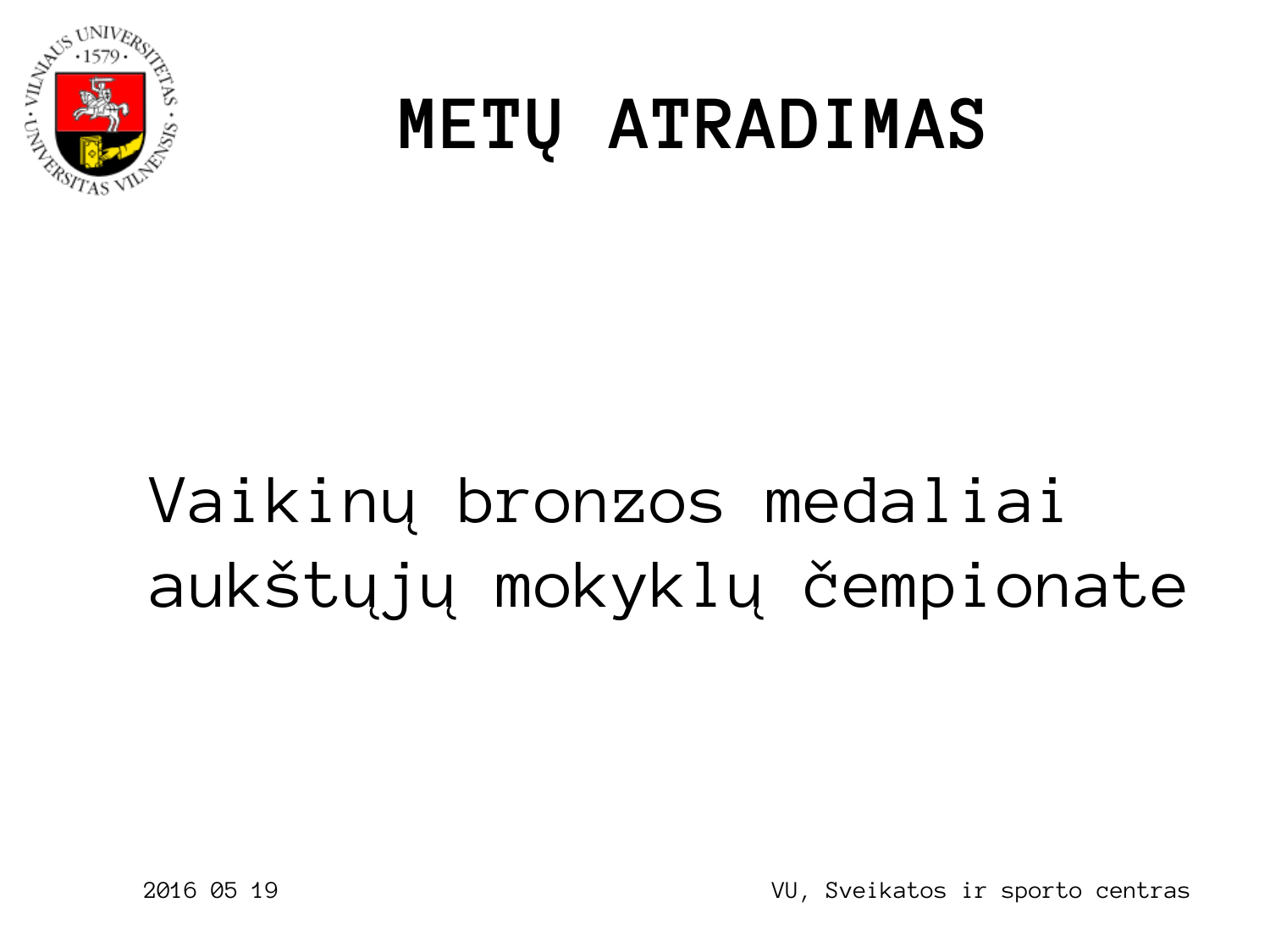

# METŲ ATRADIMAS
Vaikinų bronzos medaliai aukštųjų mokyklų čempionate
2016 05 19
VU, Sveikatos ir sporto centras